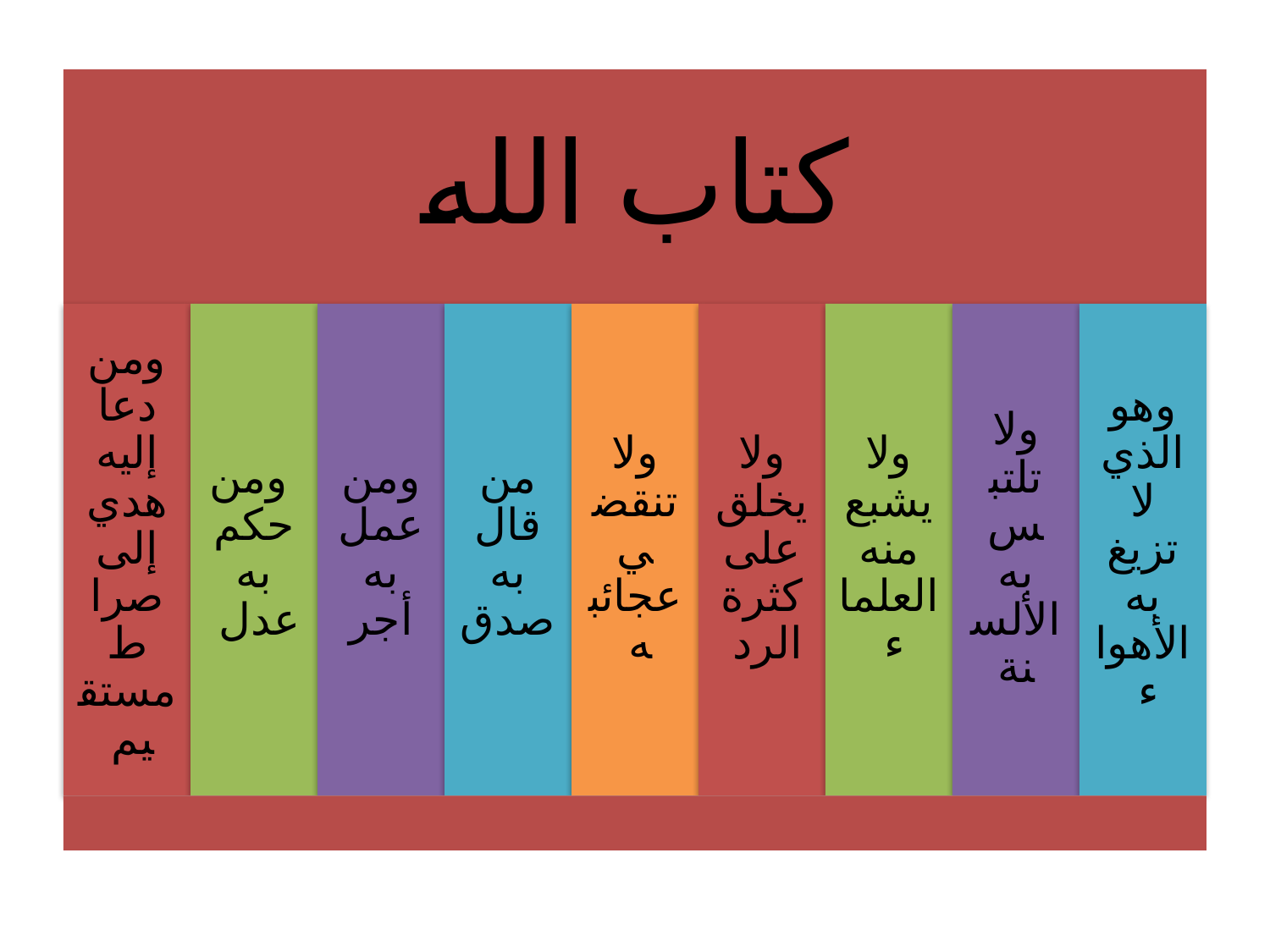

كتاب الله
ومن دعا إليه هدي إلى صراط مستقيم
 ومن حكم به عدل
ومن عمل به أجر
من قال به صدق
ولا تنقضي عجائبه
ولا يخلق على كثرة الرد
ولا يشبع منه العلماء
ولا تلتبس به الألسنة
وهو الذي لا تزيغ به الأهواء